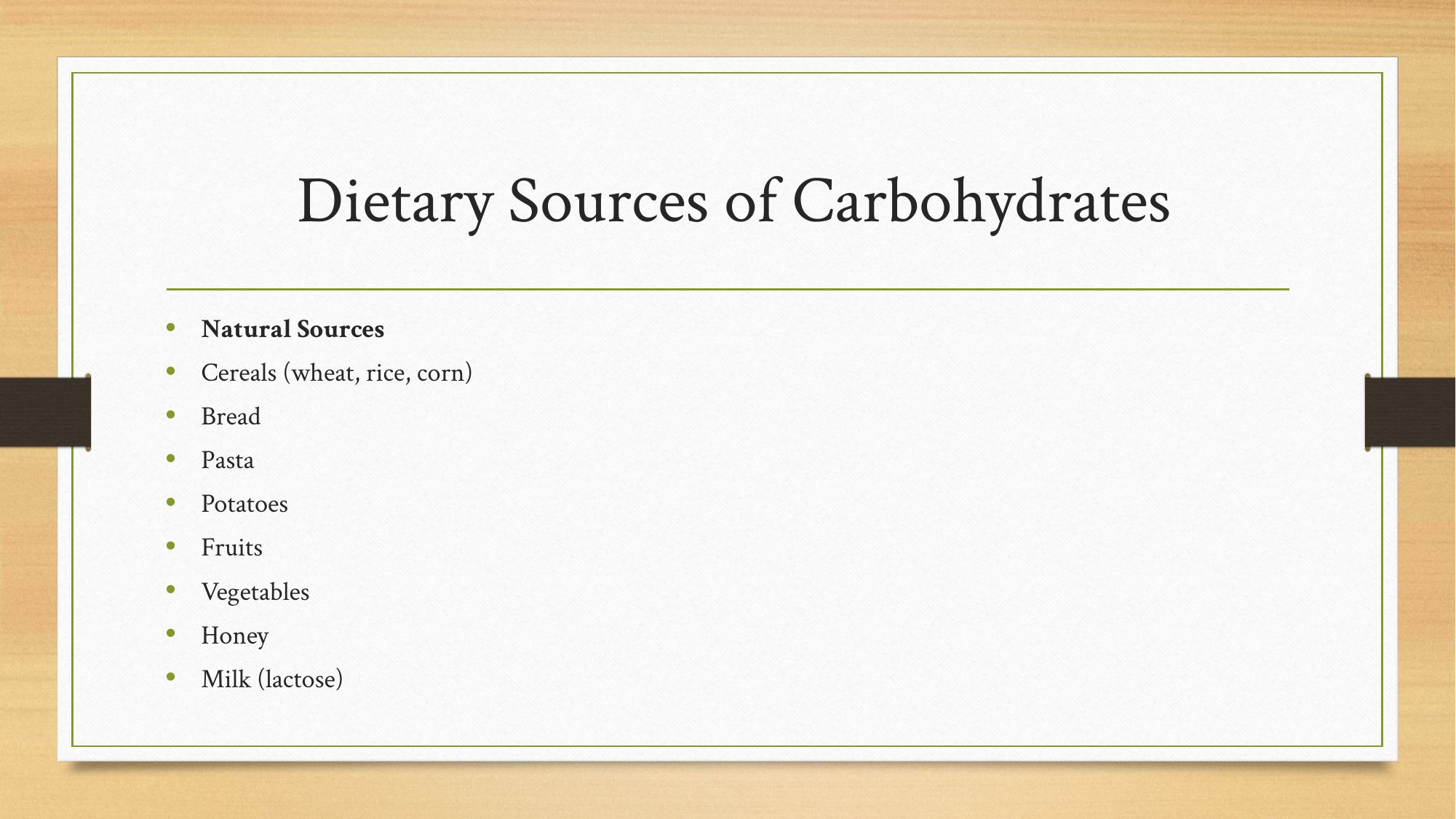

# Dietary Sources of Carbohydrates
Natural Sources
Cereals (wheat, rice, corn)
Bread
Pasta
Potatoes
Fruits
Vegetables
Honey
Milk (lactose)